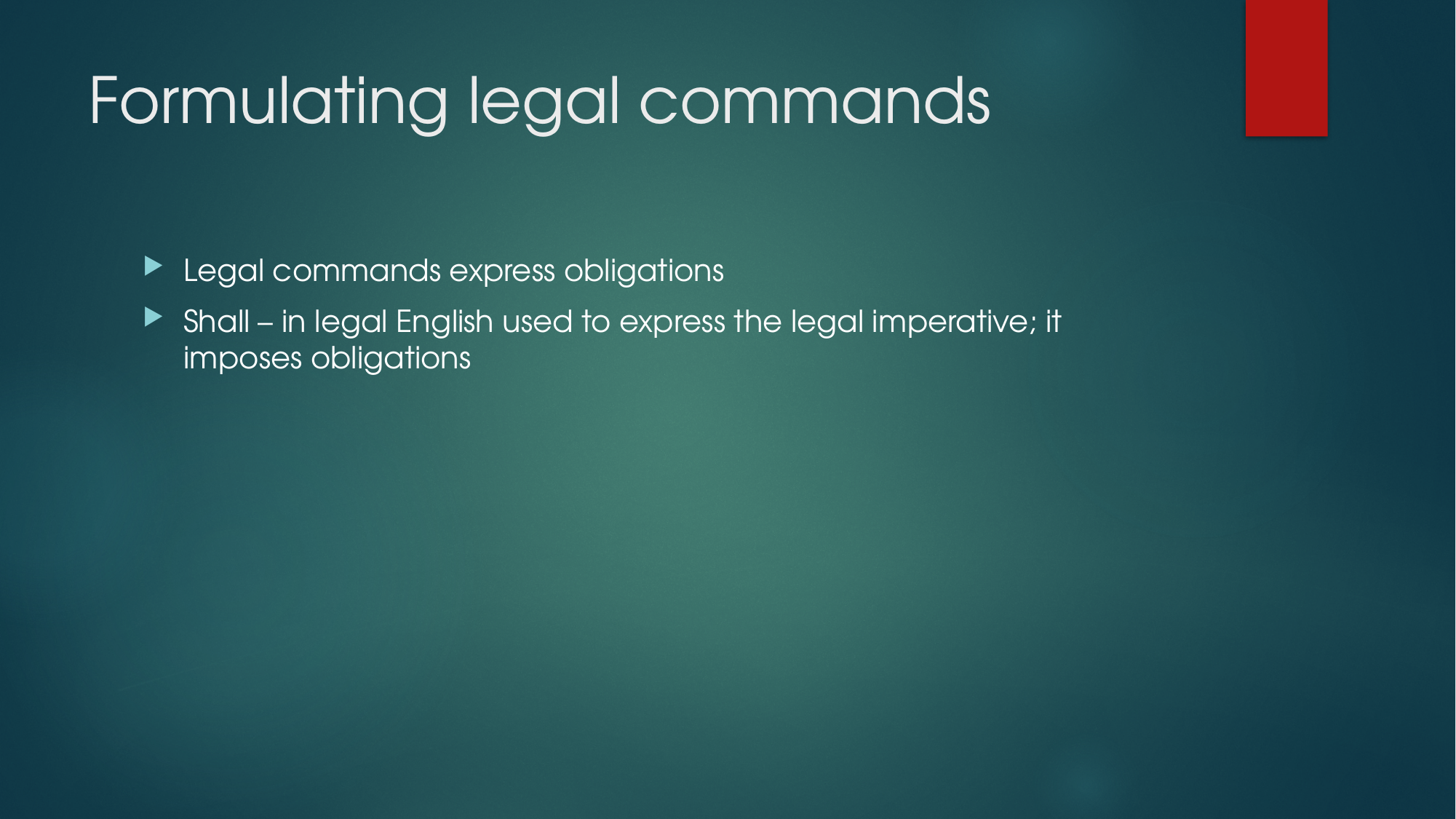

# Formulating legal commands
Legal commands express obligations
Shall – in legal English used to express the legal imperative; it imposes obligations